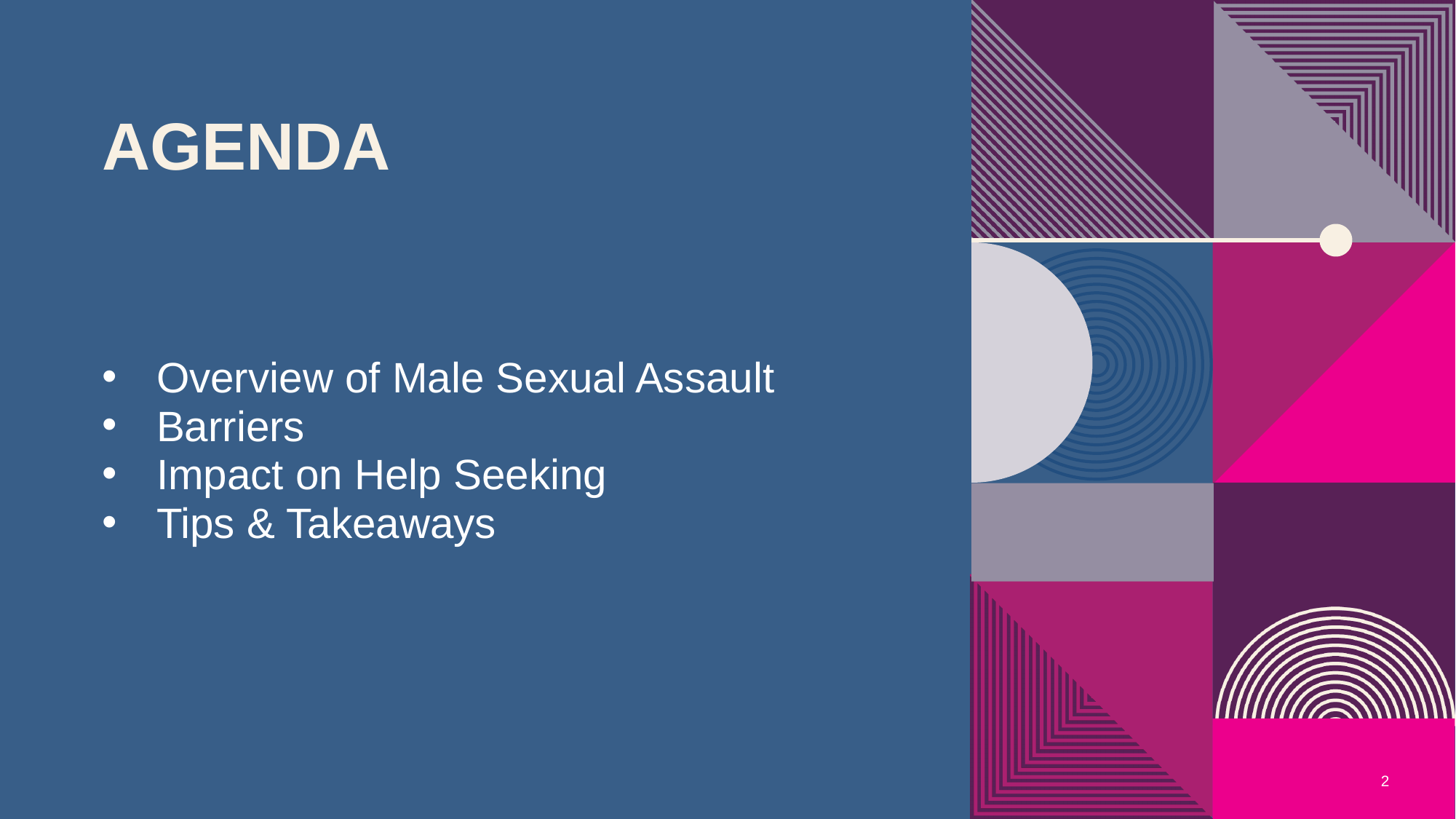

# Agenda
Overview of Male Sexual Assault
Barriers
Impact on Help Seeking
Tips & Takeaways
2